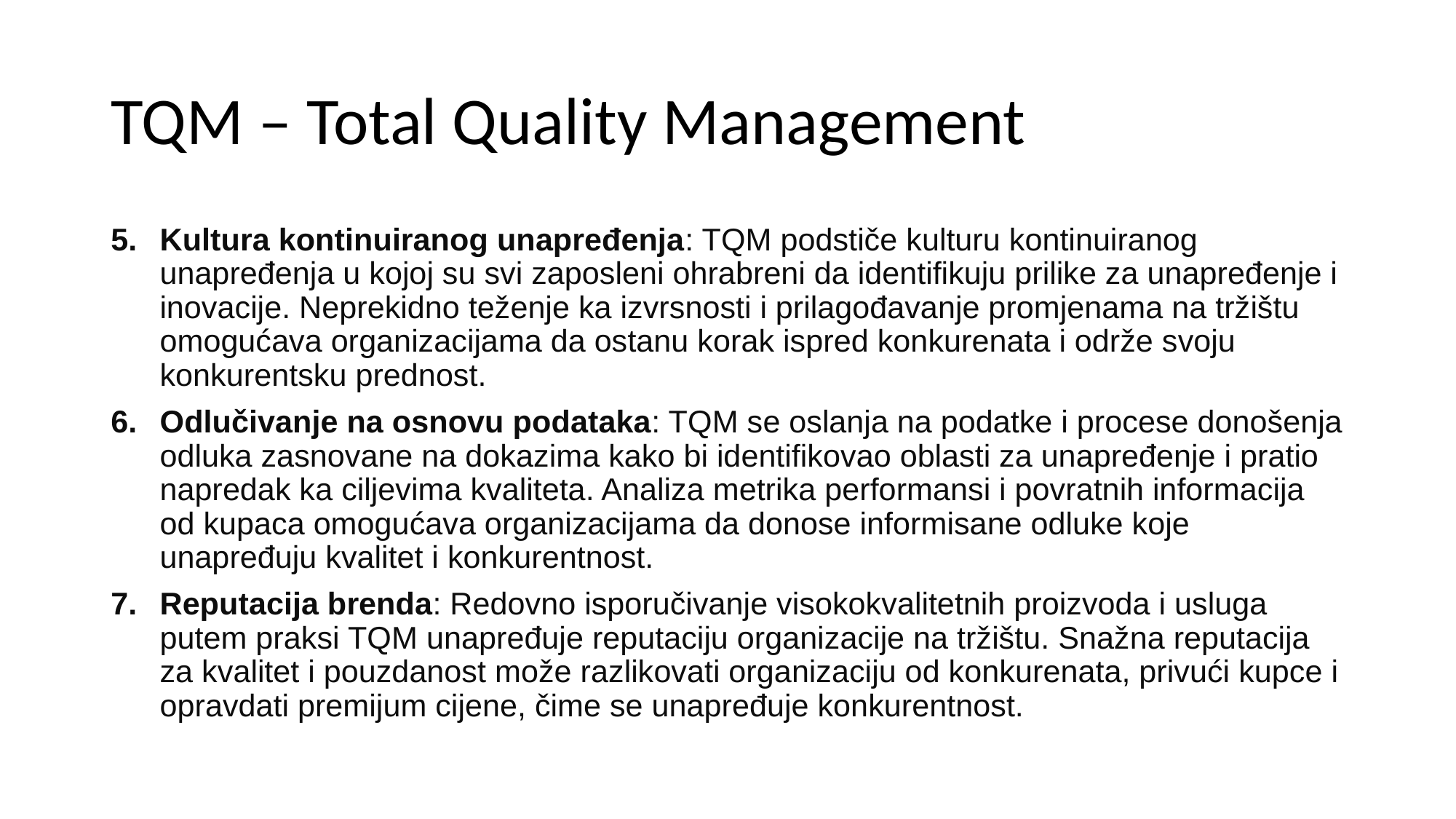

# TQM – Total Quality Management
Kultura kontinuiranog unapređenja: TQM podstiče kulturu kontinuiranog unapređenja u kojoj su svi zaposleni ohrabreni da identifikuju prilike za unapređenje i inovacije. Neprekidno teženje ka izvrsnosti i prilagođavanje promjenama na tržištu omogućava organizacijama da ostanu korak ispred konkurenata i održe svoju konkurentsku prednost.
Odlučivanje na osnovu podataka: TQM se oslanja na podatke i procese donošenja odluka zasnovane na dokazima kako bi identifikovao oblasti za unapređenje i pratio napredak ka ciljevima kvaliteta. Analiza metrika performansi i povratnih informacija od kupaca omogućava organizacijama da donose informisane odluke koje unapređuju kvalitet i konkurentnost.
Reputacija brenda: Redovno isporučivanje visokokvalitetnih proizvoda i usluga putem praksi TQM unapređuje reputaciju organizacije na tržištu. Snažna reputacija za kvalitet i pouzdanost može razlikovati organizaciju od konkurenata, privući kupce i opravdati premijum cijene, čime se unapređuje konkurentnost.